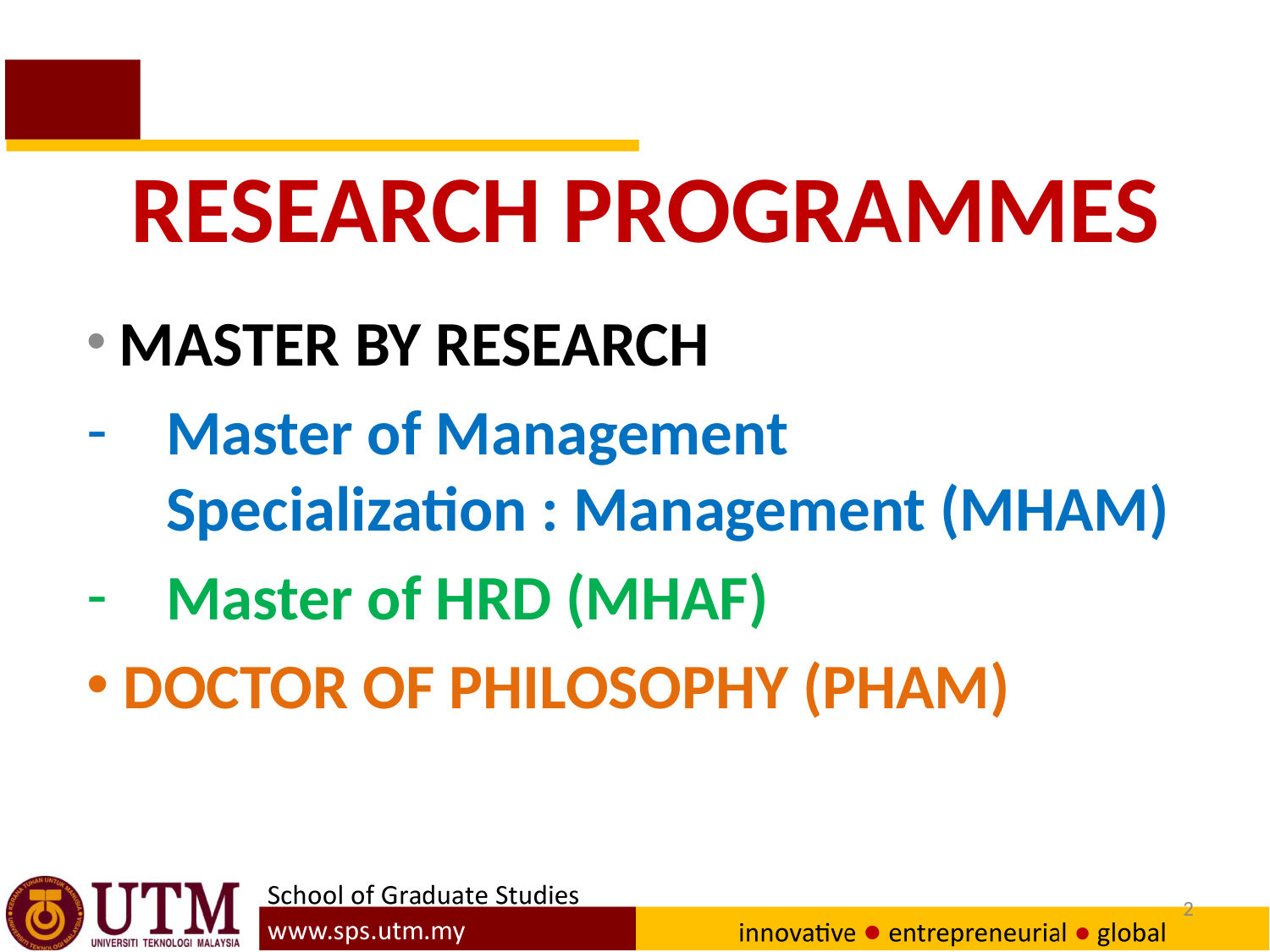

# RESEARCH PROGRAMMES
 MASTER BY RESEARCH
Master of Management Specialization : Management (MHAM)
Master of HRD (MHAF)
 DOCTOR OF PHILOSOPHY (PHAM)
2